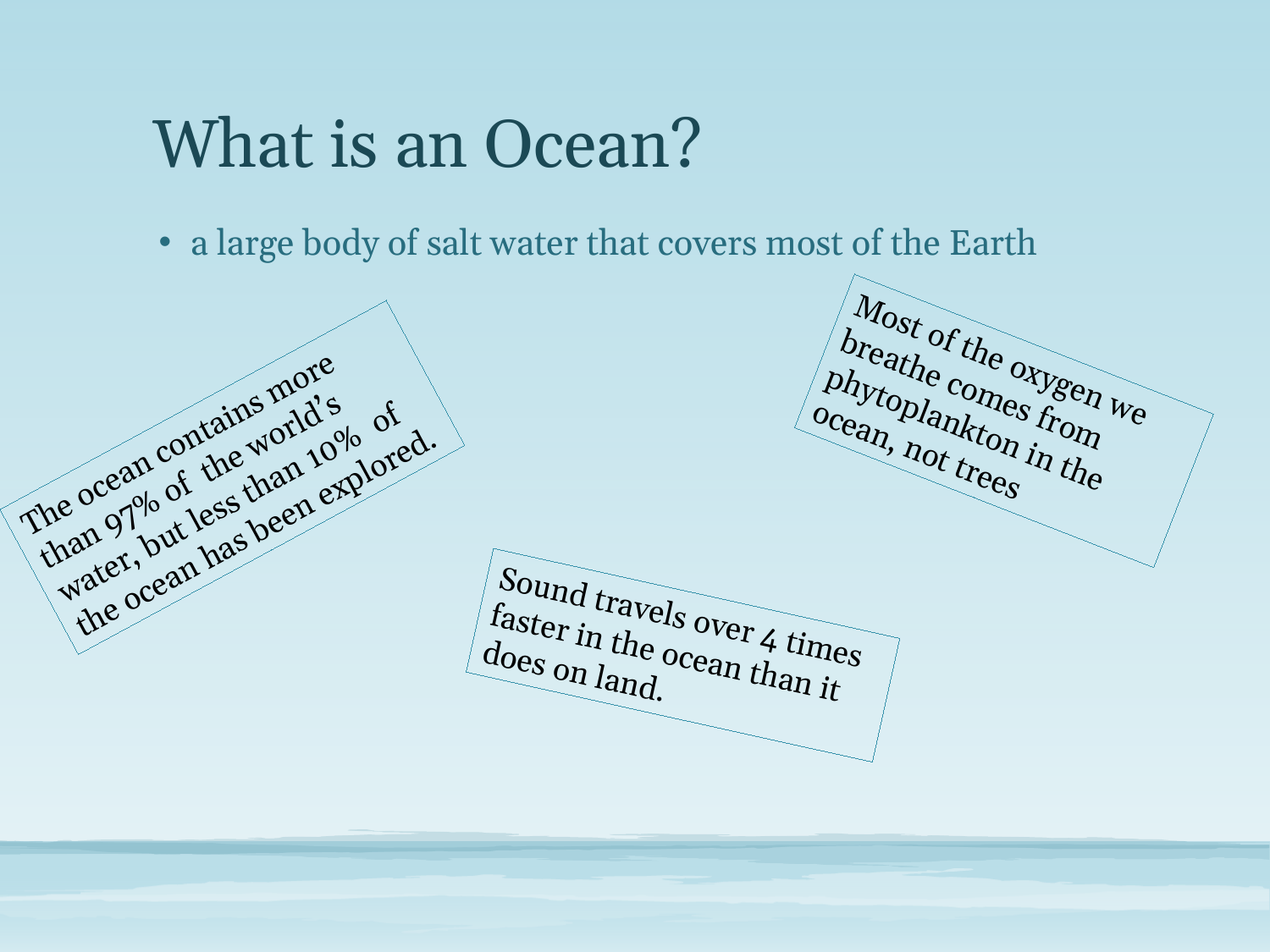

# What is an Ocean?
a large body of salt water that covers most of the Earth

Most of the oxygen we breathe comes from phytoplankton in the ocean, not trees
The ocean contains more than 97% of  the world’s water, but less than 10%  of the ocean has been explored.
Sound travels over 4 times faster in the ocean than it does on land.